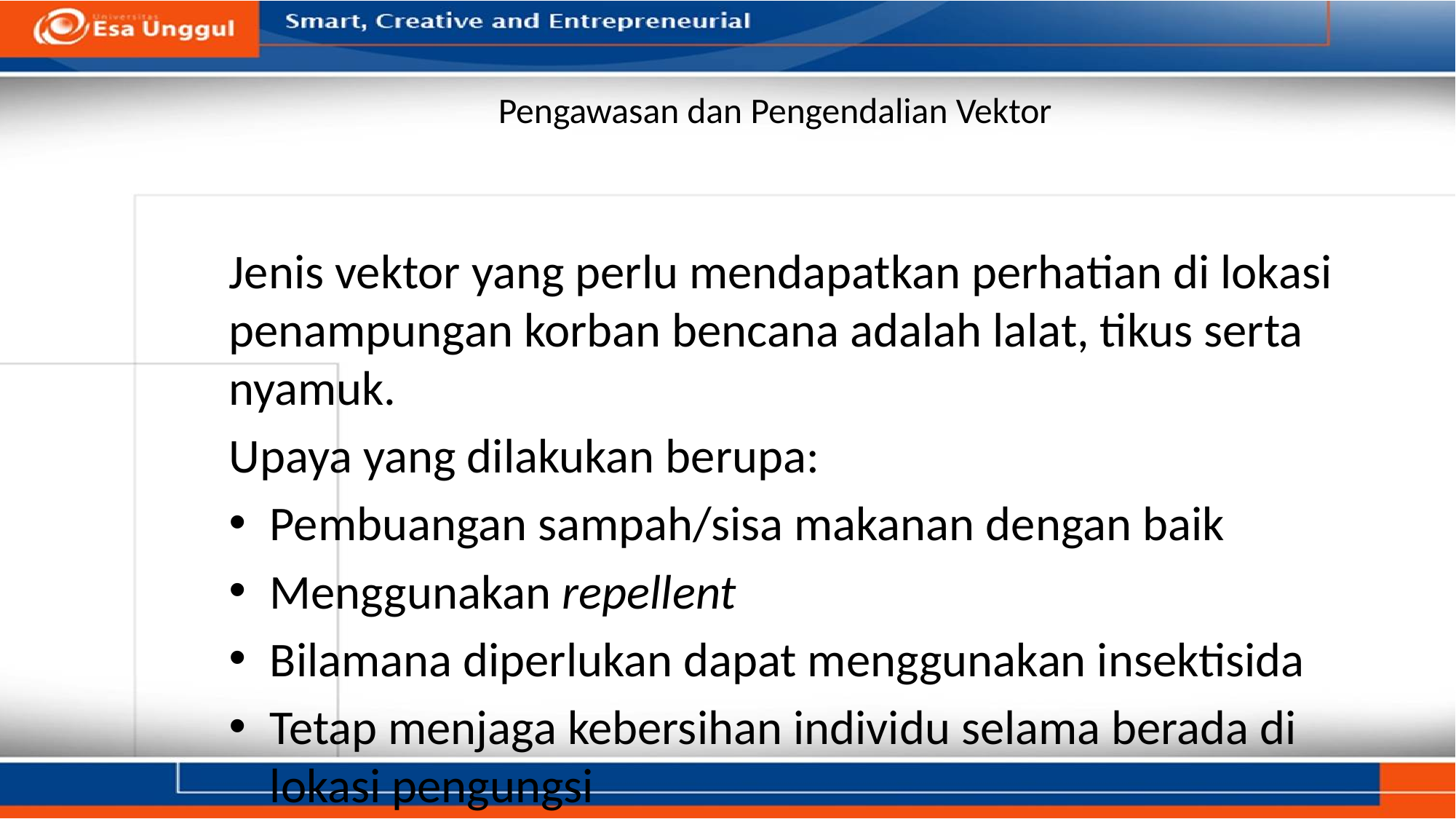

# Pengawasan dan Pengendalian Vektor

Jenis vektor yang perlu mendapatkan perhatian di lokasi penampungan korban bencana adalah lalat, tikus serta nyamuk.
Upaya yang dilakukan berupa:
Pembuangan sampah/sisa makanan dengan baik
Menggunakan repellent
Bilamana diperlukan dapat menggunakan insektisida
Tetap menjaga kebersihan individu selama berada di lokasi pengungsi
Penyediaan sarana pembuangan air limbah (SPAL) dan pembuangan sampah yang baik
Kebiasaan penanganan makanan secara higienis